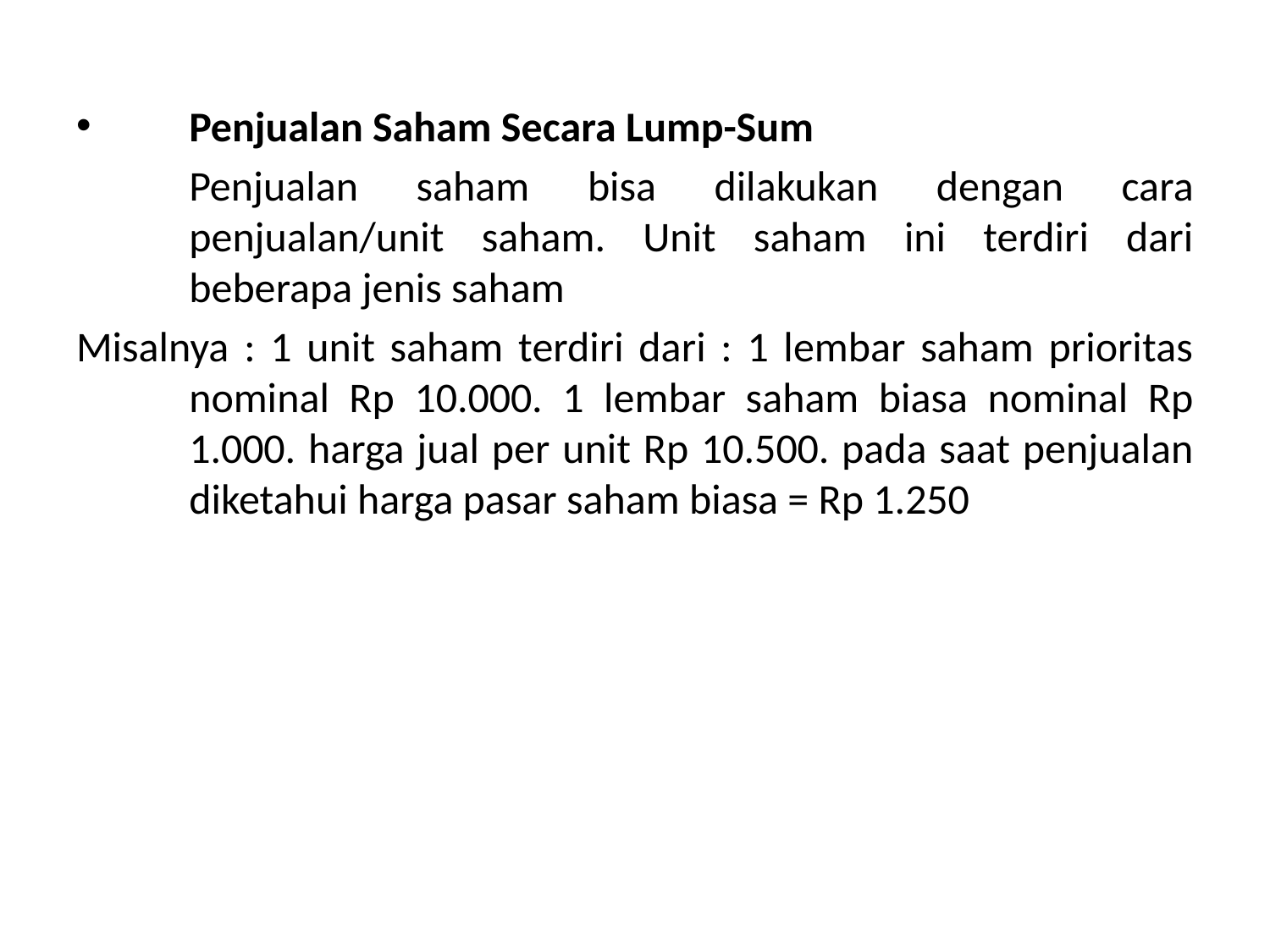

Penjualan Saham Secara Lump-Sum
	Penjualan saham bisa dilakukan dengan cara penjualan/unit saham. Unit saham ini terdiri dari beberapa jenis saham
Misalnya : 1 unit saham terdiri dari : 1 lembar saham prioritas nominal Rp 10.000. 1 lembar saham biasa nominal Rp 1.000. harga jual per unit Rp 10.500. pada saat penjualan diketahui harga pasar saham biasa = Rp 1.250